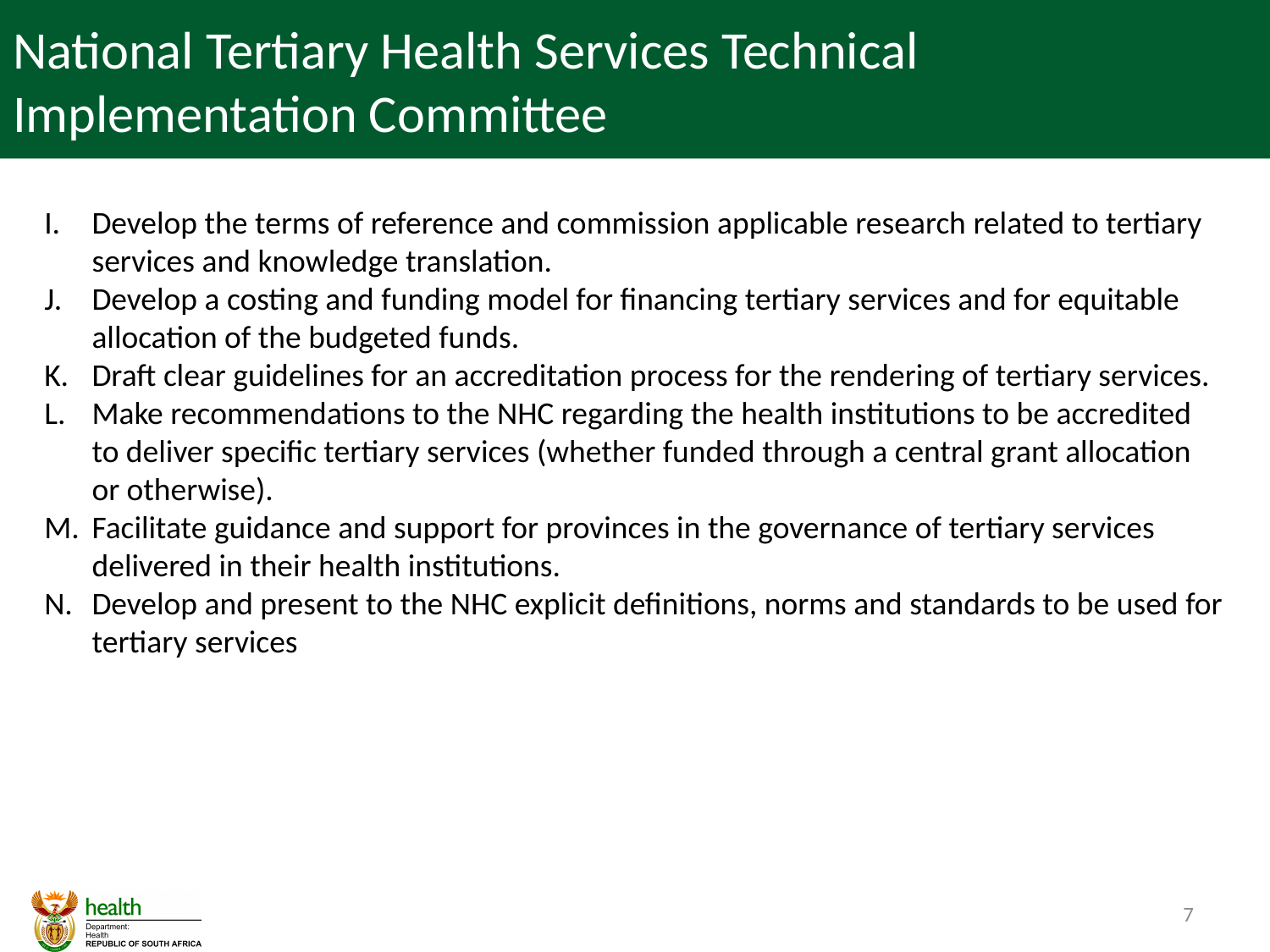

# National Tertiary Health Services Technical Implementation Committee
Develop the terms of reference and commission applicable research related to tertiary services and knowledge translation.
Develop a costing and funding model for financing tertiary services and for equitable allocation of the budgeted funds.
Draft clear guidelines for an accreditation process for the rendering of tertiary services.
Make recommendations to the NHC regarding the health institutions to be accredited to deliver specific tertiary services (whether funded through a central grant allocation or otherwise).
Facilitate guidance and support for provinces in the governance of tertiary services delivered in their health institutions.
Develop and present to the NHC explicit definitions, norms and standards to be used for tertiary services

7